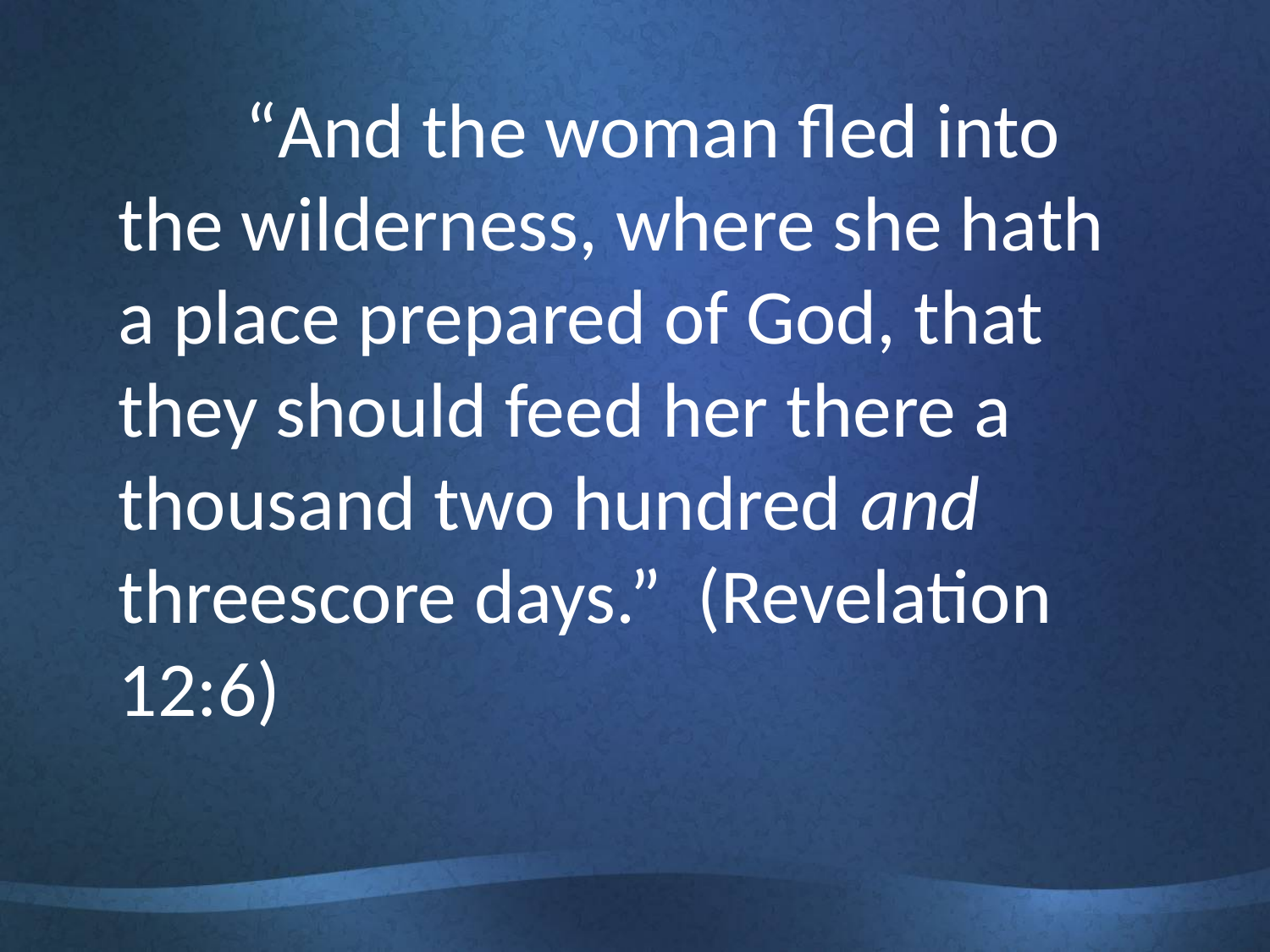

“And the woman fled into the wilderness, where she hath a place prepared of God, that they should feed her there a thousand two hundred and threescore days.”  (Revelation 12:6)